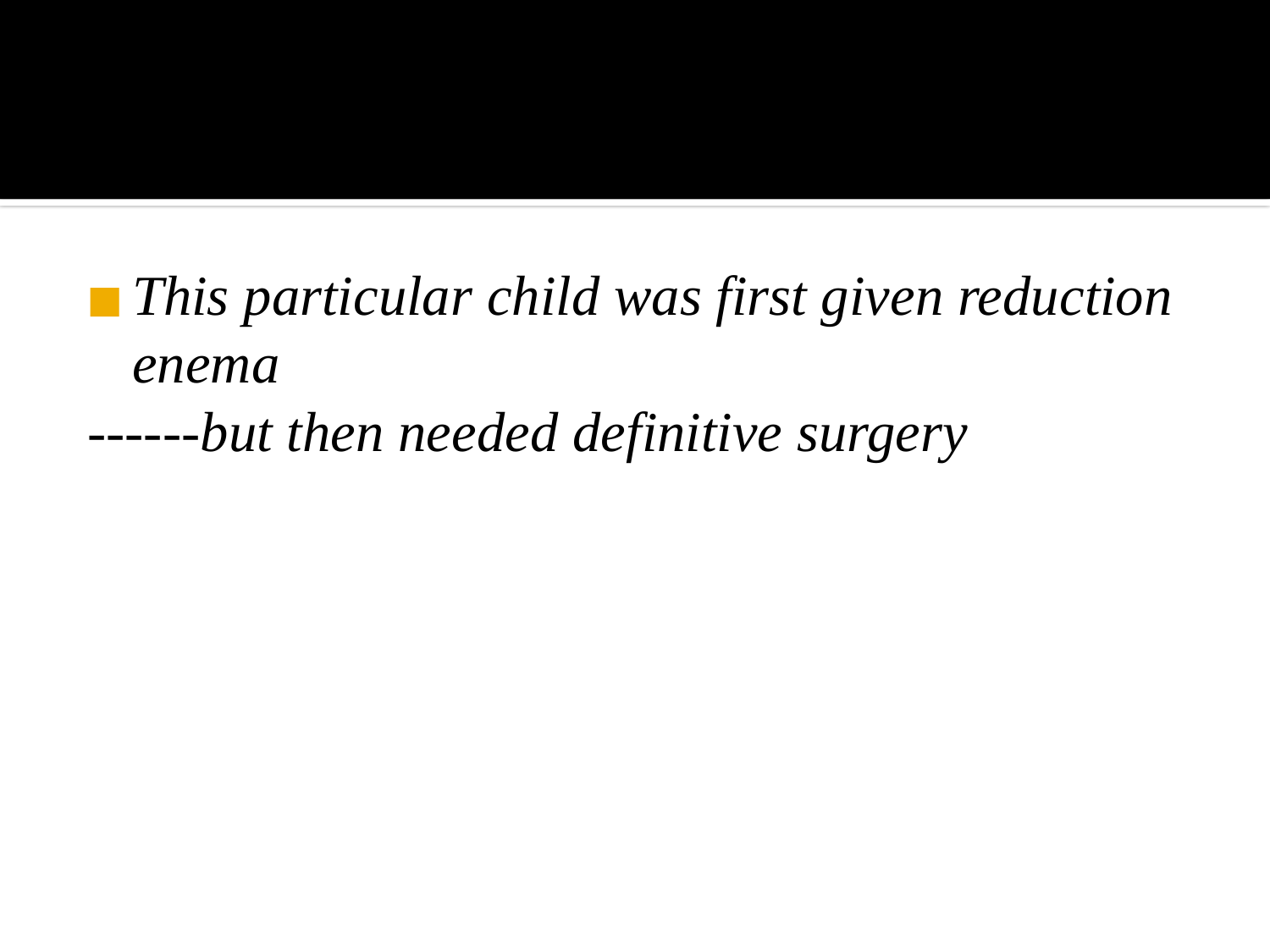

#
This particular child was first given reduction enema
------but then needed definitive surgery